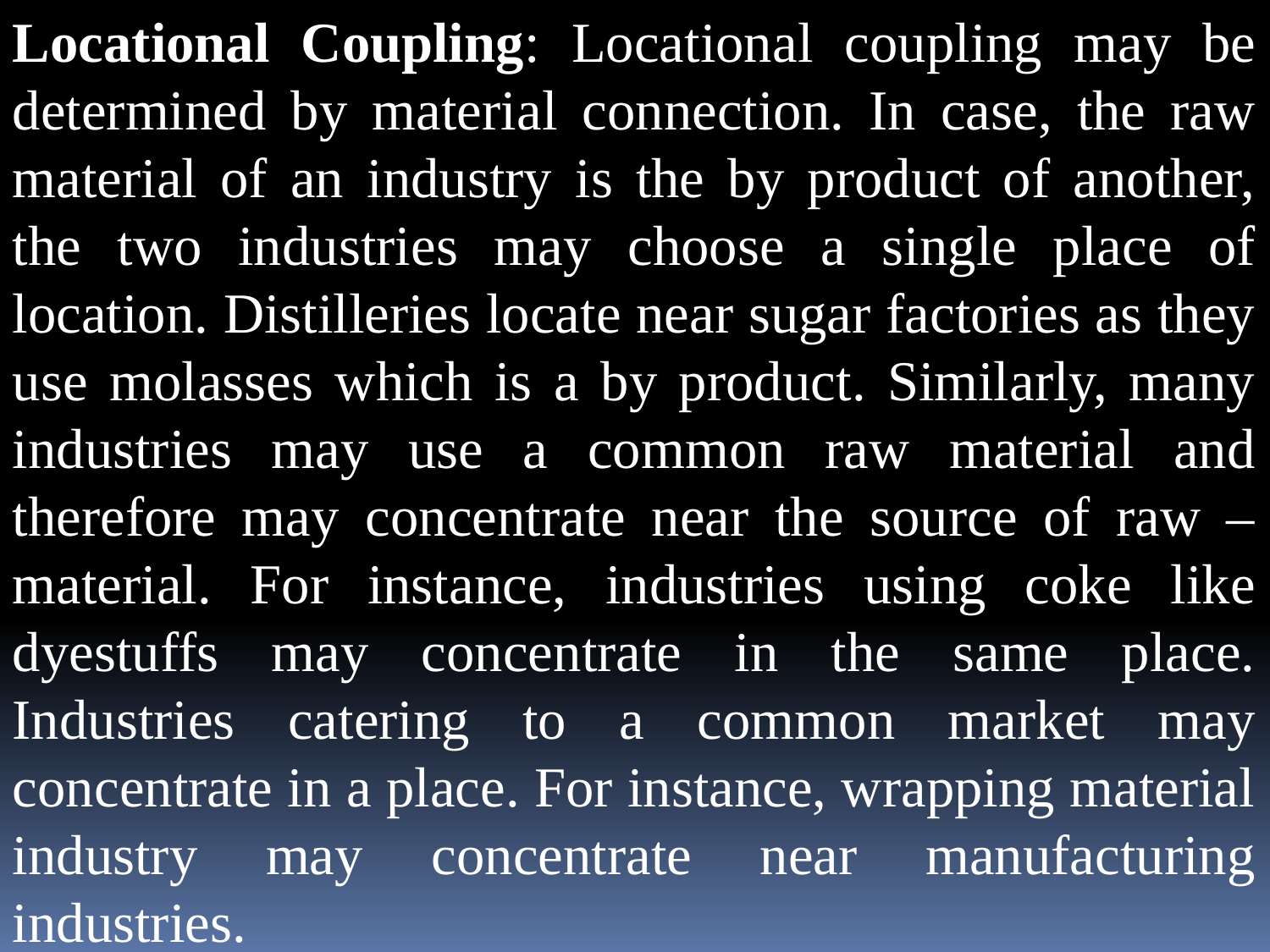

Locational Coupling: Locational coupling may be determined by material connection. In case, the raw material of an industry is the by product of another, the two industries may choose a single place of location. Distilleries locate near sugar factories as they use molasses which is a by product. Similarly, many industries may use a common raw material and therefore may concentrate near the source of raw – material. For instance, industries using coke like dyestuffs may concentrate in the same place. Industries catering to a common market may concentrate in a place. For instance, wrapping material industry may concentrate near manufacturing industries.